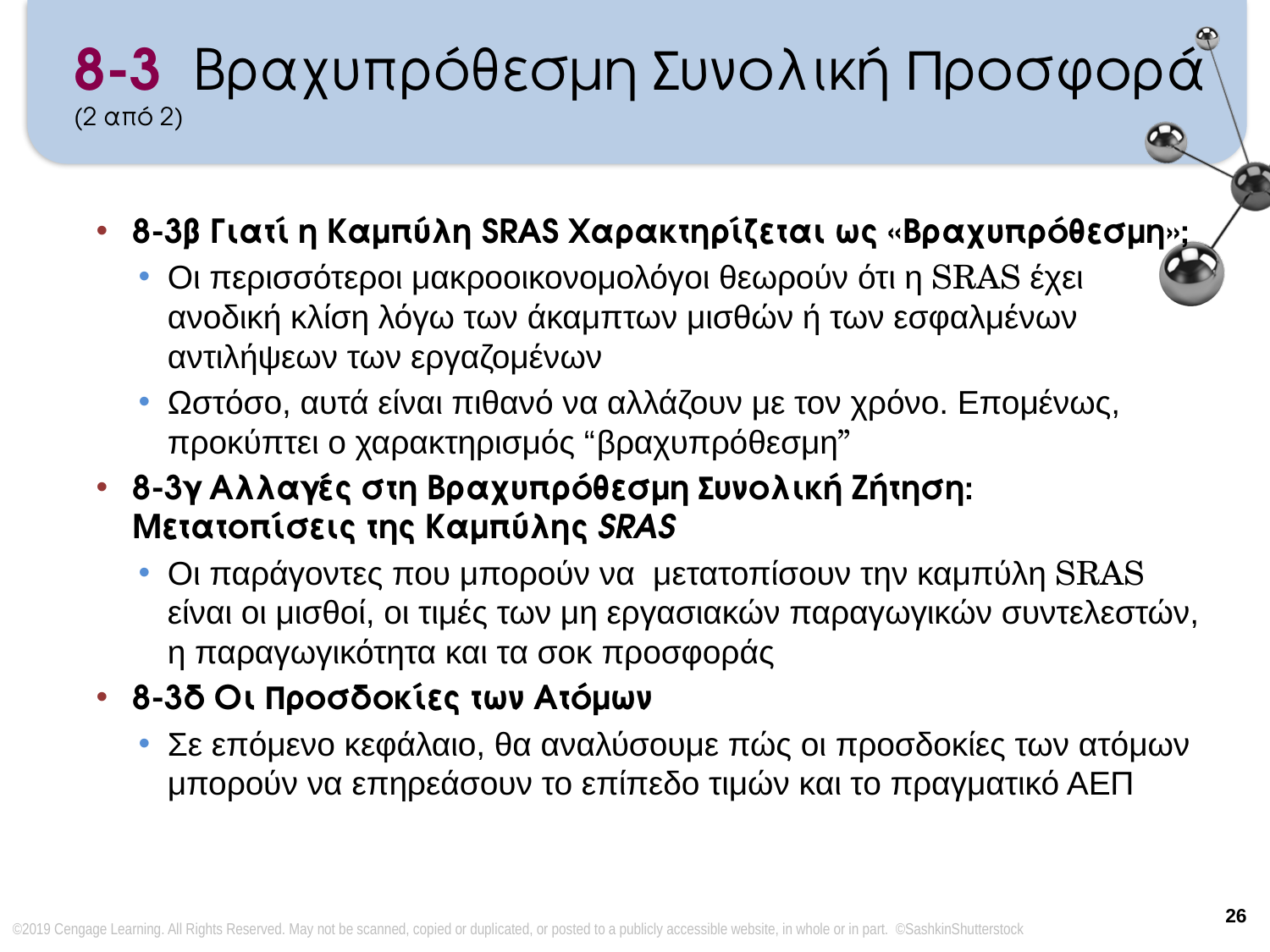

# 8-3  Βραχυπρόθεσμη Συνολική Προσφορά (2 από 2)
8-3β Γιατί η Καμπύλη SRAS Χαρακτηρίζεται ως «Βραχυπρόθεσμη»;
Οι περισσότεροι μακροοικονομολόγοι θεωρούν ότι η SRAS έχει ανοδική κλίση λόγω των άκαμπτων μισθών ή των εσφαλμένων αντιλήψεων των εργαζομένων
Ωστόσο, αυτά είναι πιθανό να αλλάζουν με τον χρόνο. Επομένως, προκύπτει ο χαρακτηρισμός “βραχυπρόθεσμη”
8-3γ Αλλαγές στη Βραχυπρόθεσμη Συνολική Ζήτηση: Μετατοπίσεις της Καμπύλης SRAS
Οι παράγοντες που μπορούν να  μετατοπίσουν την καμπύλη SRAS είναι οι μισθοί, οι τιμές των μη εργασιακών παραγωγικών συντελεστών, η παραγωγικότητα και τα σοκ προσφοράς
8-3δ Οι Προσδοκίες των Ατόμων
Σε επόμενο κεφάλαιο, θα αναλύσουμε πώς οι προσδοκίες των ατόμων μπορούν να επηρεάσουν το επίπεδο τιμών και το πραγματικό ΑΕΠ
26